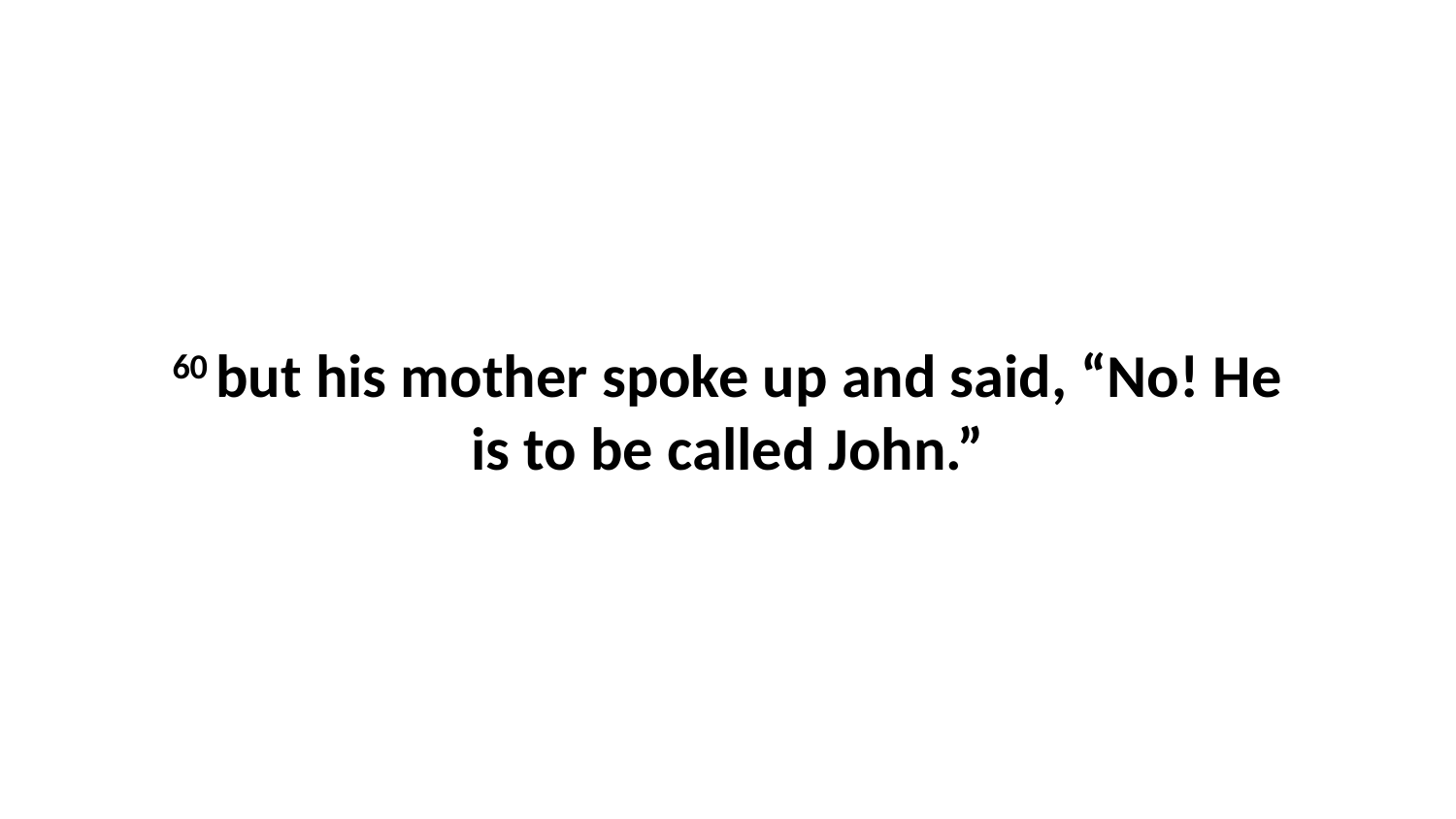

60 but his mother spoke up and said, “No! He is to be called John.”